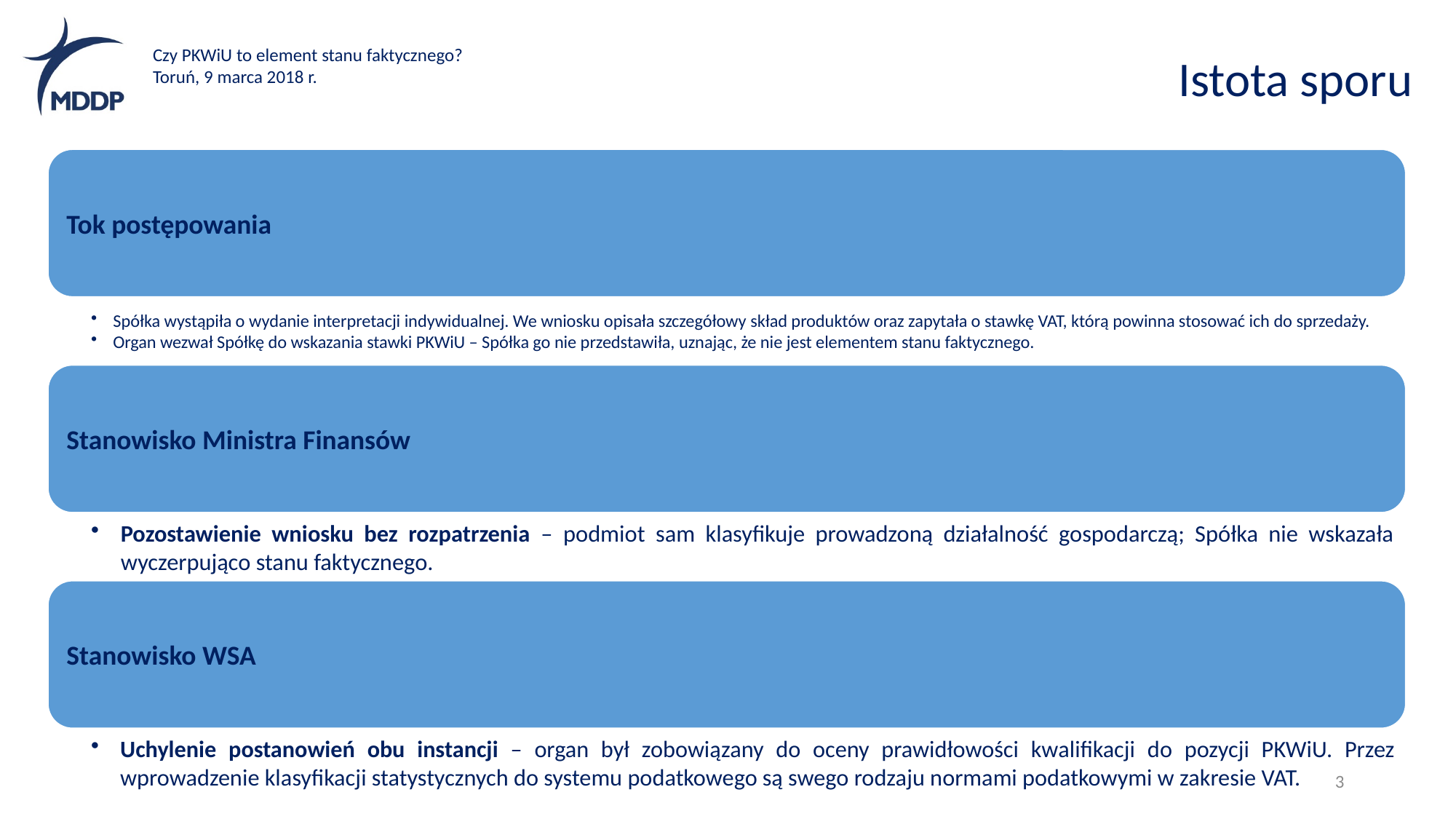

Istota sporu

Tok postępowania
Stanowisko Ministra Finansów
Pozostawienie wniosku bez rozpatrzenia – podmiot sam klasyfikuje prowadzoną działalność gospodarczą; Spółka nie wskazała wyczerpująco stanu faktycznego.
Stanowisko WSA
Uchylenie postanowień obu instancji – organ był zobowiązany do oceny prawidłowości kwalifikacji do pozycji PKWiU. Przez wprowadzenie klasyfikacji statystycznych do systemu podatkowego są swego rodzaju normami podatkowymi w zakresie VAT.
Spółka wystąpiła o wydanie interpretacji indywidualnej. We wniosku opisała szczegółowy skład produktów oraz zapytała o stawkę VAT, którą powinna stosować ich do sprzedaży.
Organ wezwał Spółkę do wskazania stawki PKWiU – Spółka go nie przedstawiła, uznając, że nie jest elementem stanu faktycznego.
3